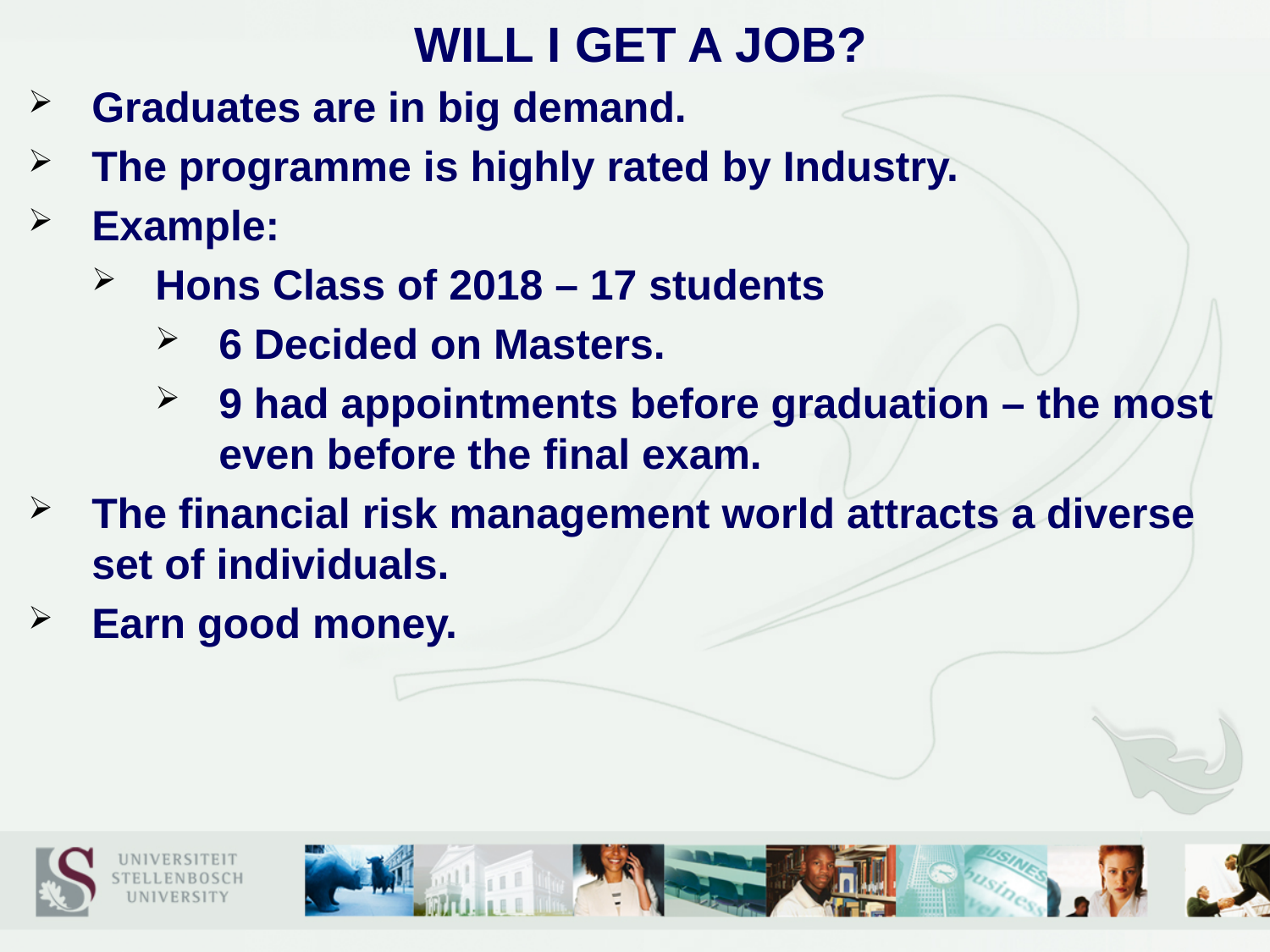

WILL I GET A JOB?
Graduates are in big demand.
The programme is highly rated by Industry.
Example:
Hons Class of 2018 – 17 students
6 Decided on Masters.
9 had appointments before graduation – the most even before the final exam.
The financial risk management world attracts a diverse set of individuals.
Earn good money.